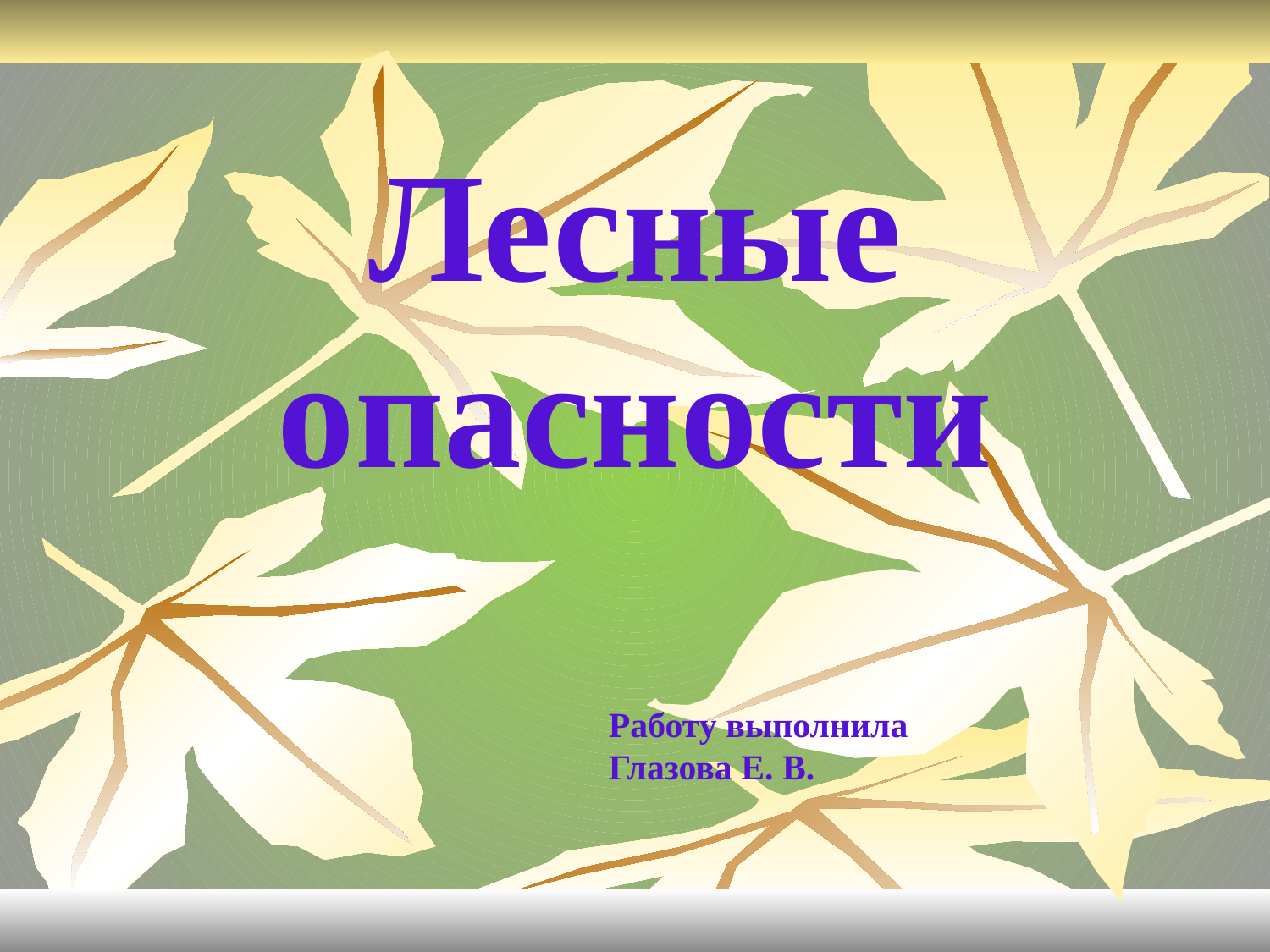

# Лесные опасности
Работу выполнила
Глазова Е. В.